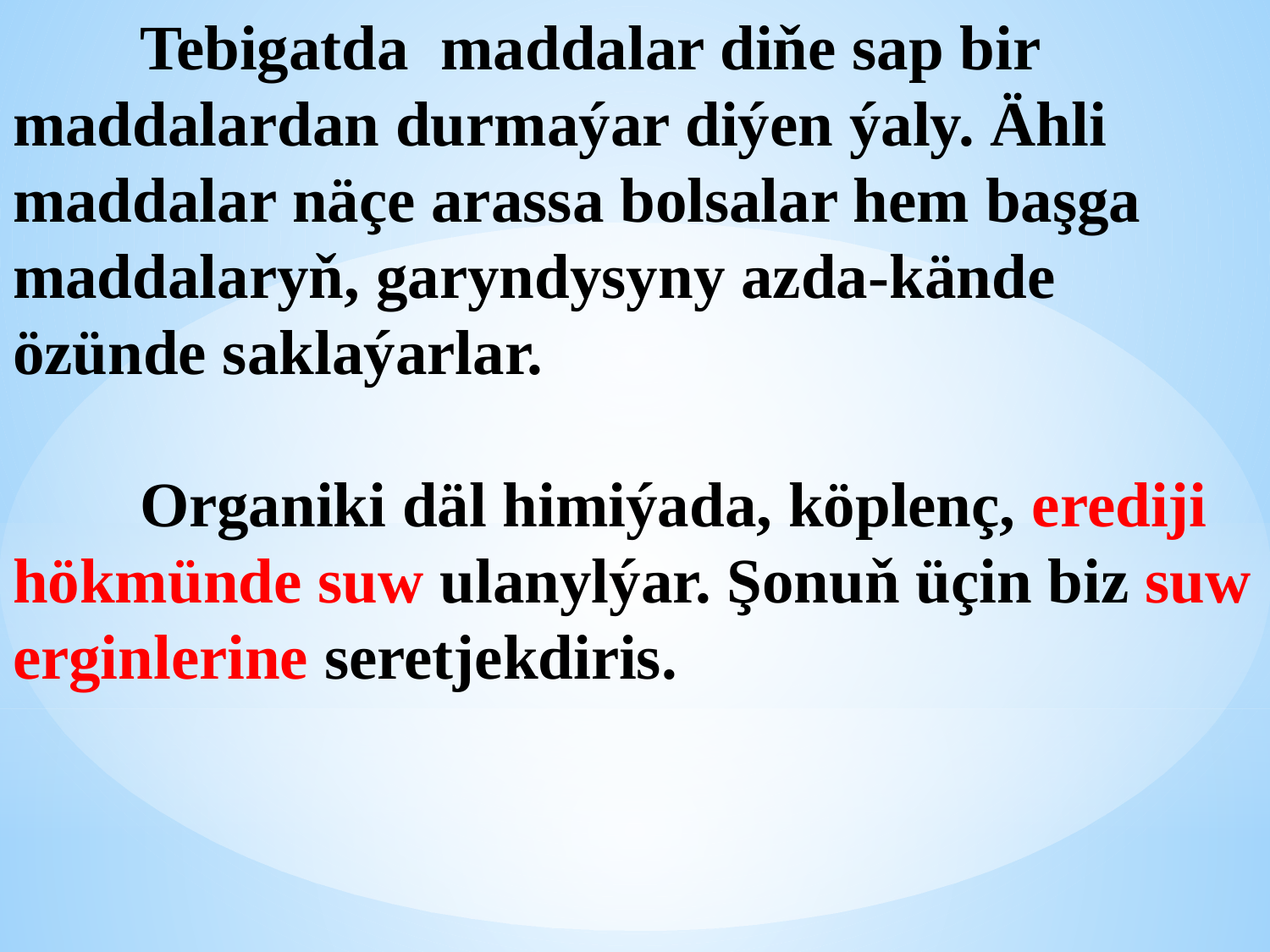

# Tebigatda  maddalar diňe sap bir maddalardan durmaýar diýen ýaly. Ähli maddalar näçe arassa bolsalar hem başga maddalaryň, garyndysyny azda-kände özünde saklaýarlar. Organiki däl himiýada, köplenç, erediji hökmünde suw ulanylýar. Şonuň üçin biz suw erginlerine seretjekdiris.